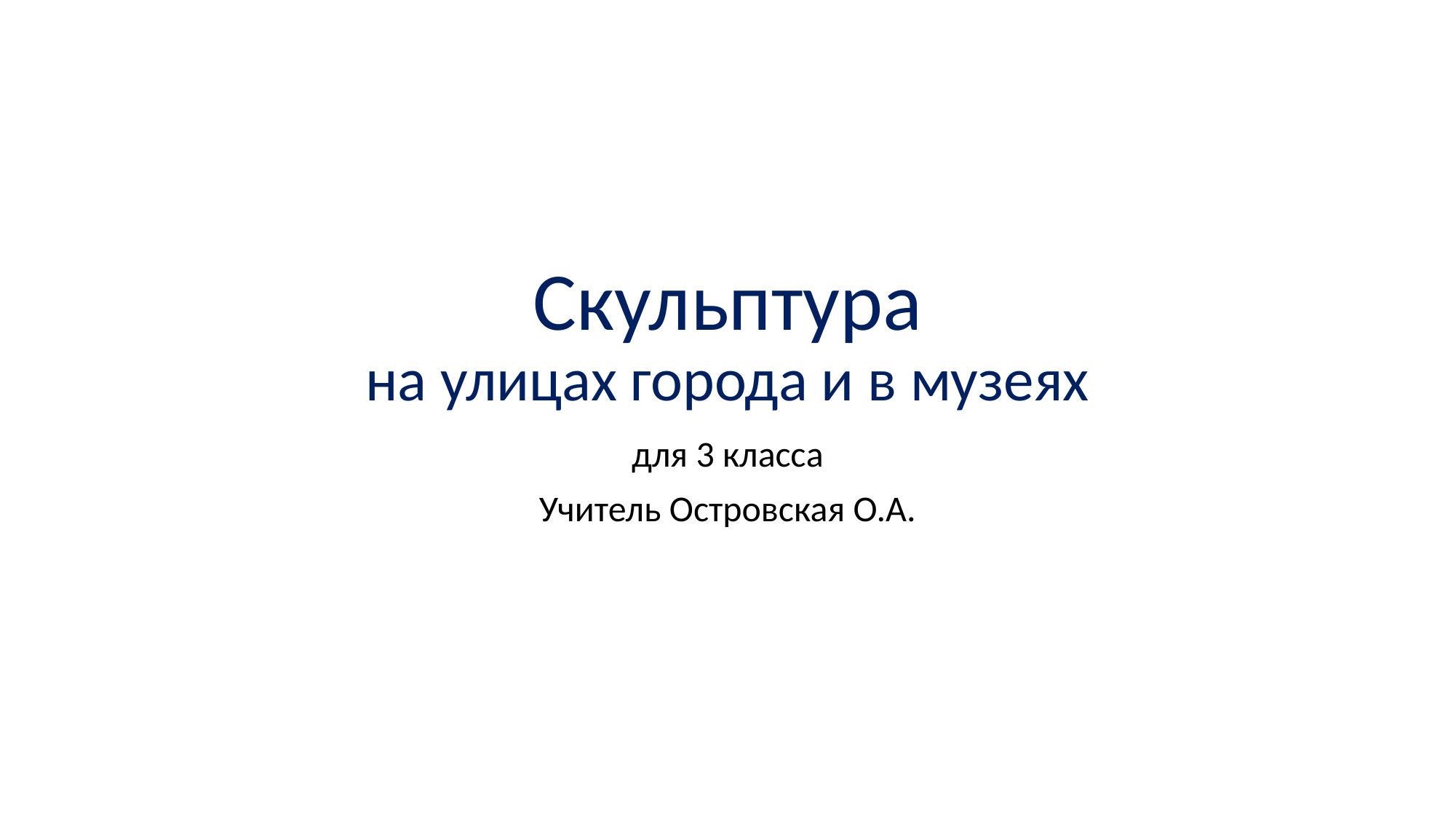

# Скульптура на улицах города и в музеях
для 3 класса
Учитель Островская О.А.